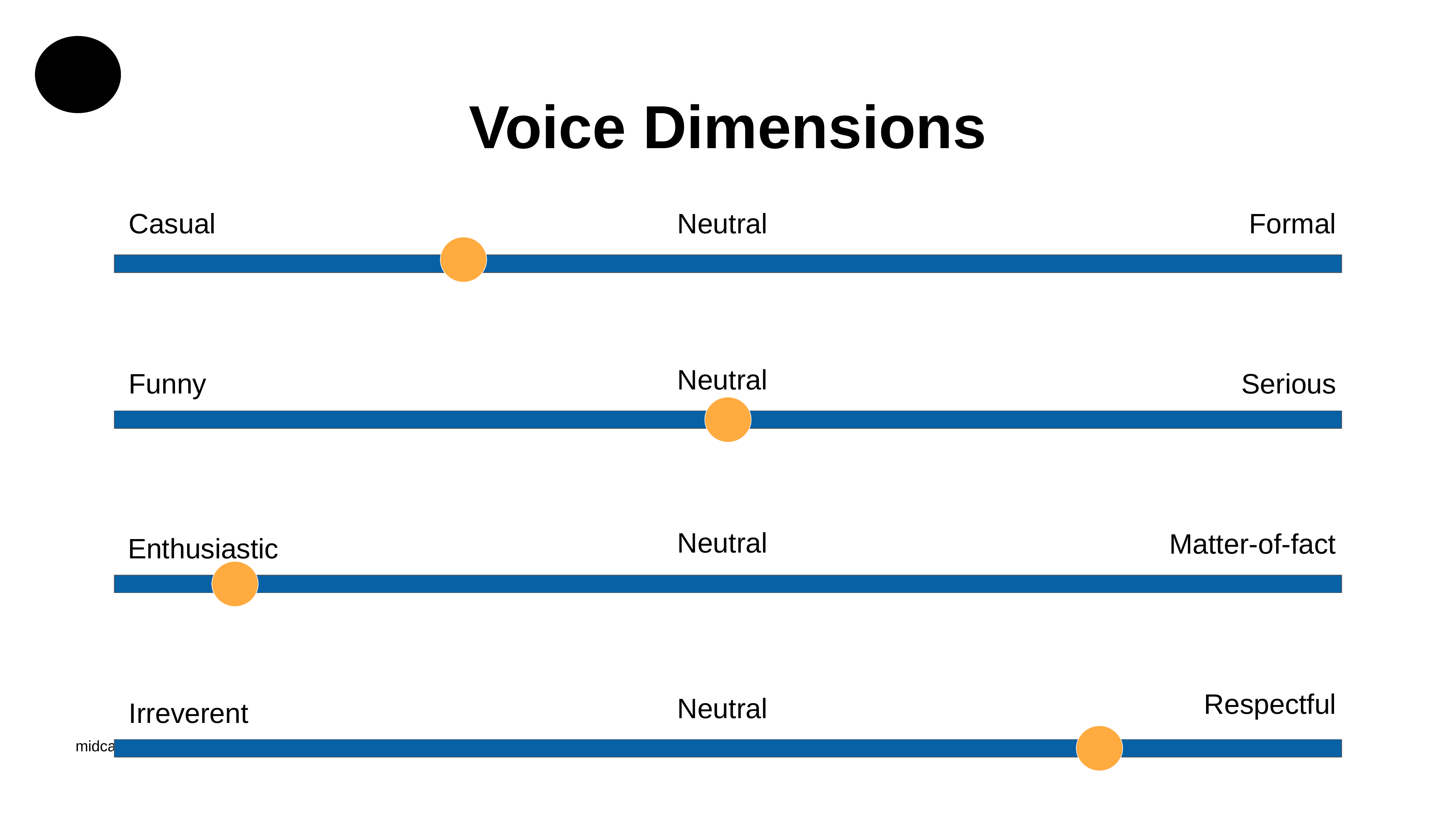

Voice Dimensions
Casual
Neutral
Formal

Neutral
Funny
Serious

Neutral
Matter-of-fact
Enthusiastic

Respectful
Neutral
Irreverent